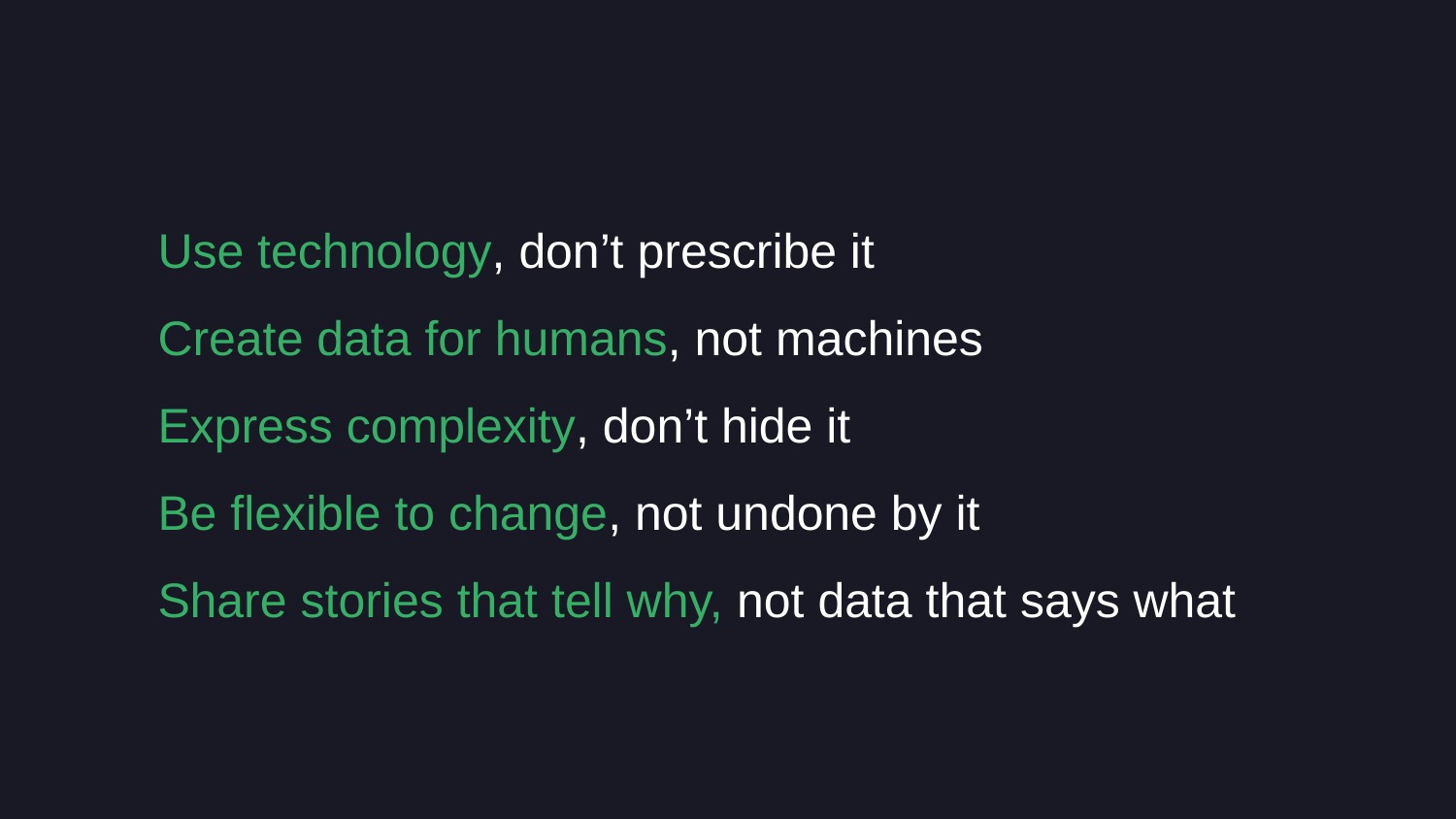

# Use technology, don’t prescribe it
Create data for humans, not machines
Express complexity, don’t hide it
Be flexible to change, not undone by it
Share stories that tell why, not data that says what